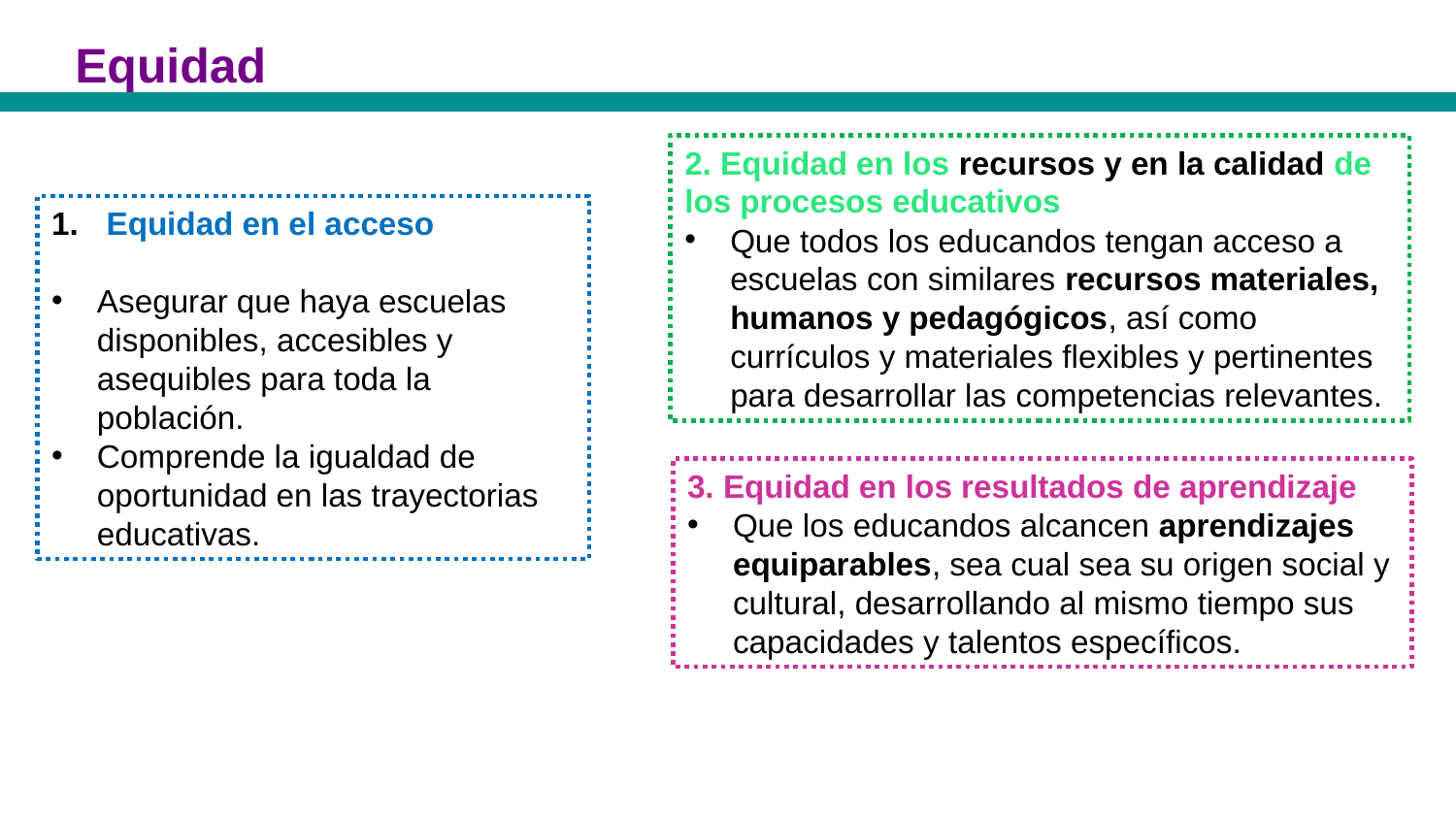

Equidad
2. Equidad en los recursos y en la calidad de los procesos educativos
Que todos los educandos tengan acceso a escuelas con similares recursos materiales, humanos y pedagógicos, así como currículos y materiales flexibles y pertinentes para desarrollar las competencias relevantes.
Equidad en el acceso

Asegurar que haya escuelas disponibles, accesibles y asequibles para toda la población.
Comprende la igualdad de oportunidad en las trayectorias educativas.
3. Equidad en los resultados de aprendizaje
Que los educandos alcancen aprendizajes equiparables, sea cual sea su origen social y cultural, desarrollando al mismo tiempo sus capacidades y talentos específicos.